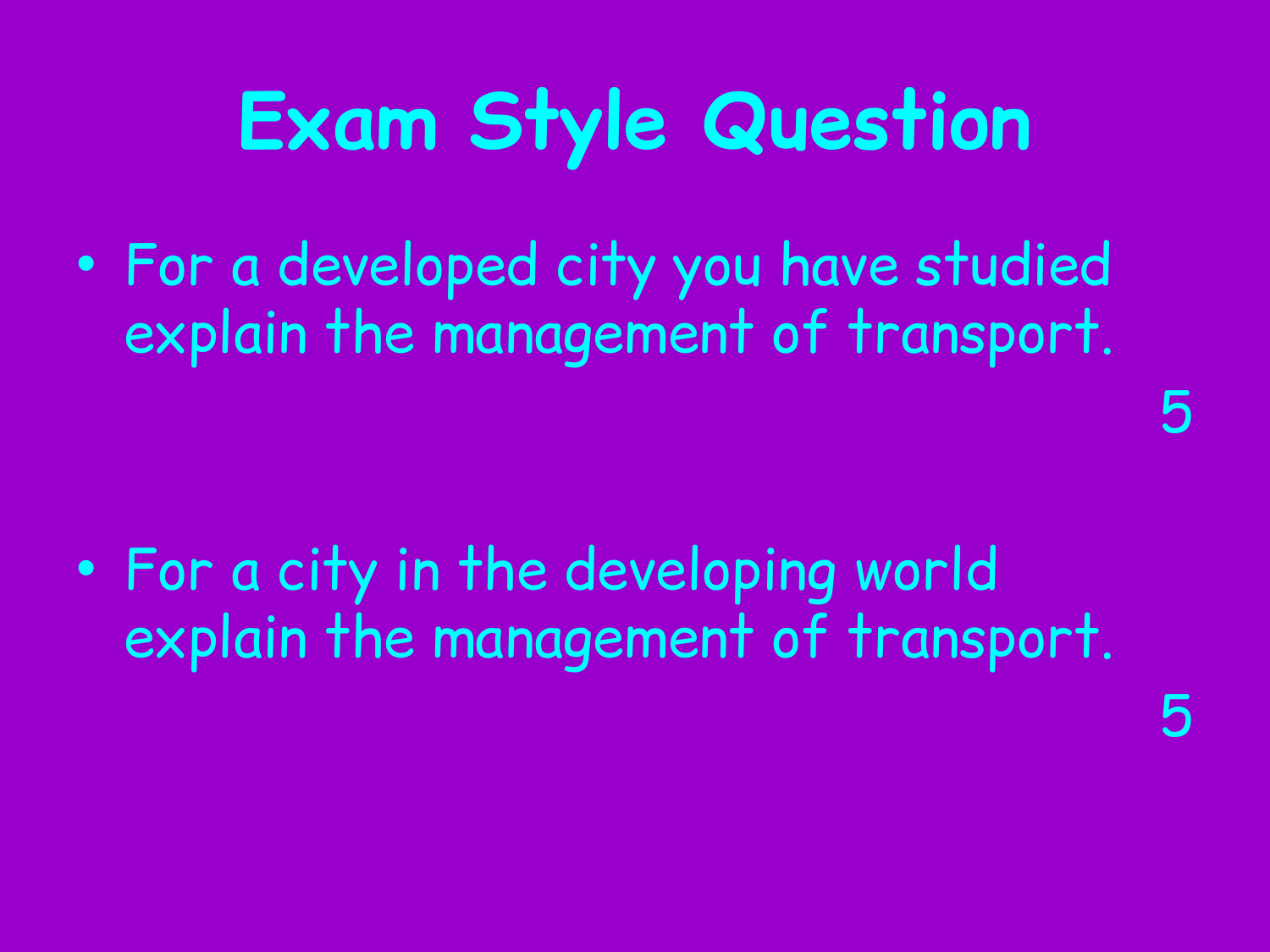

# Exam Style Question
For a developed city you have studied explain the management of transport.
5

For a city in the developing world explain the management of transport.
5